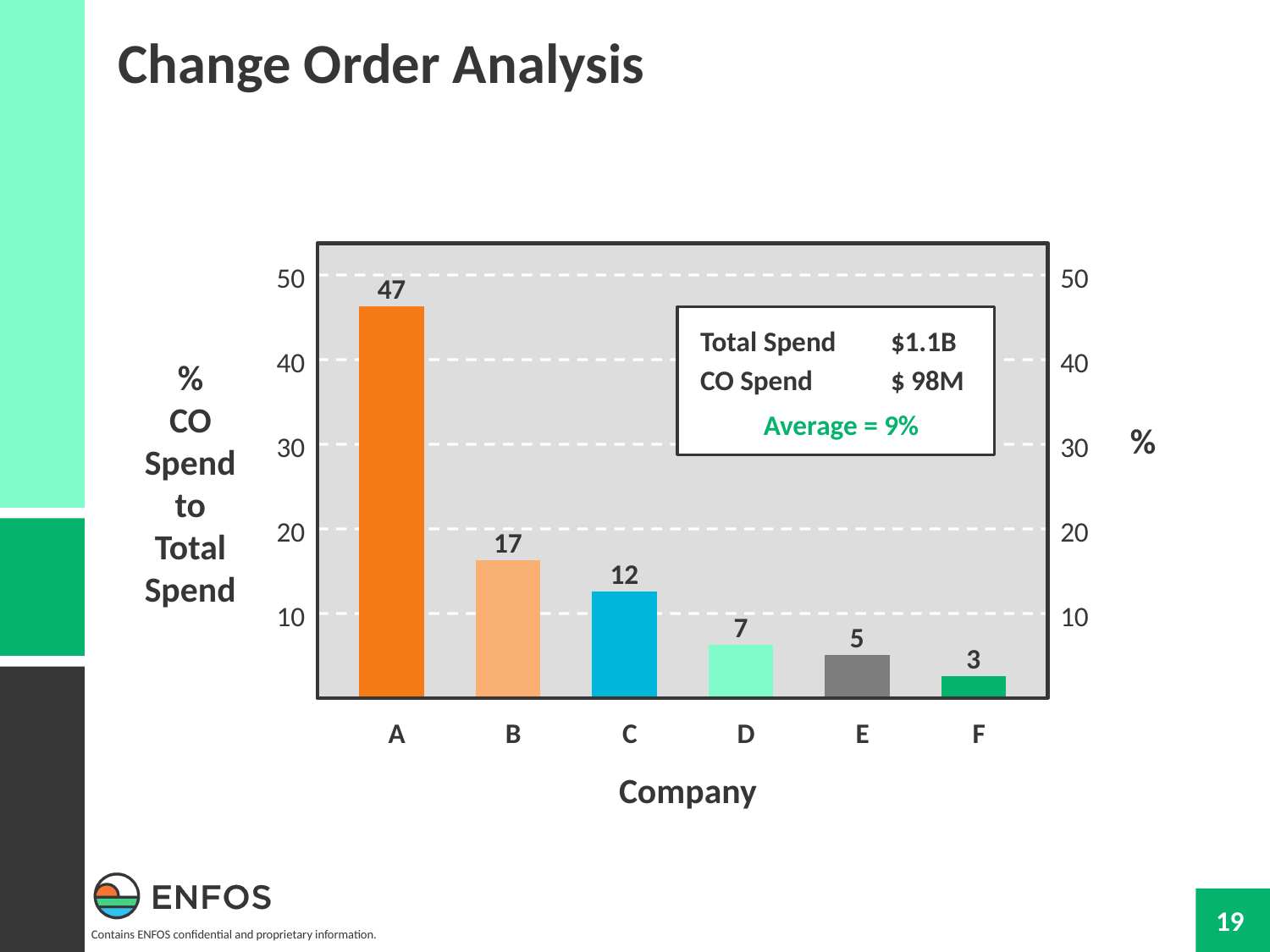

Change Order Analysis

50
50
47

Total Spend	$1.1B
CO Spend	$ 98M
Average = 9%
40
40
%
CO Spend to Total Spend
%
30
30

20
20
17
12
10
10

7

5
3

A
B
C
D
E
F
Company